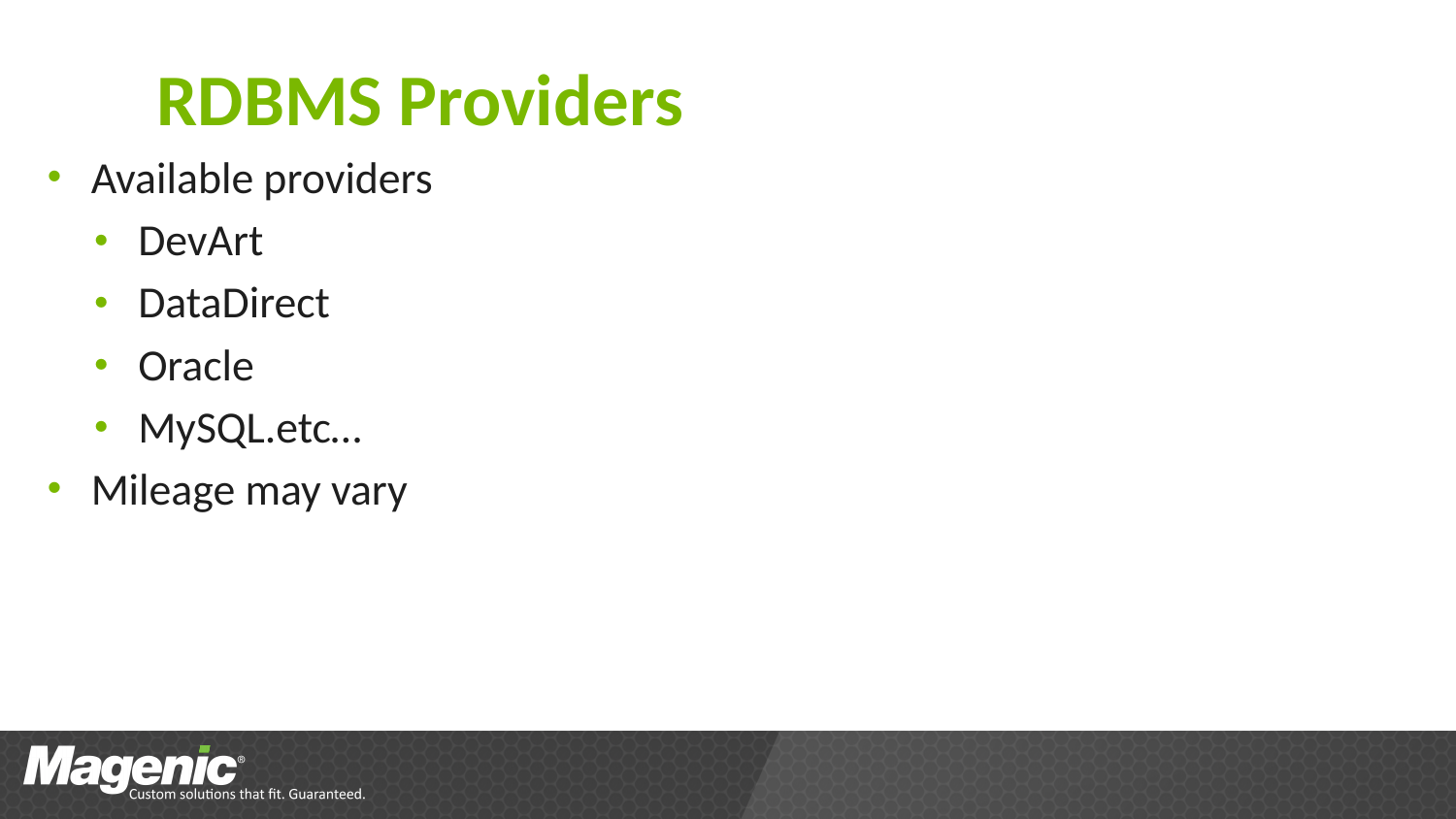

# RDBMS Providers
Available providers
DevArt
DataDirect
Oracle
MySQL.etc…
Mileage may vary